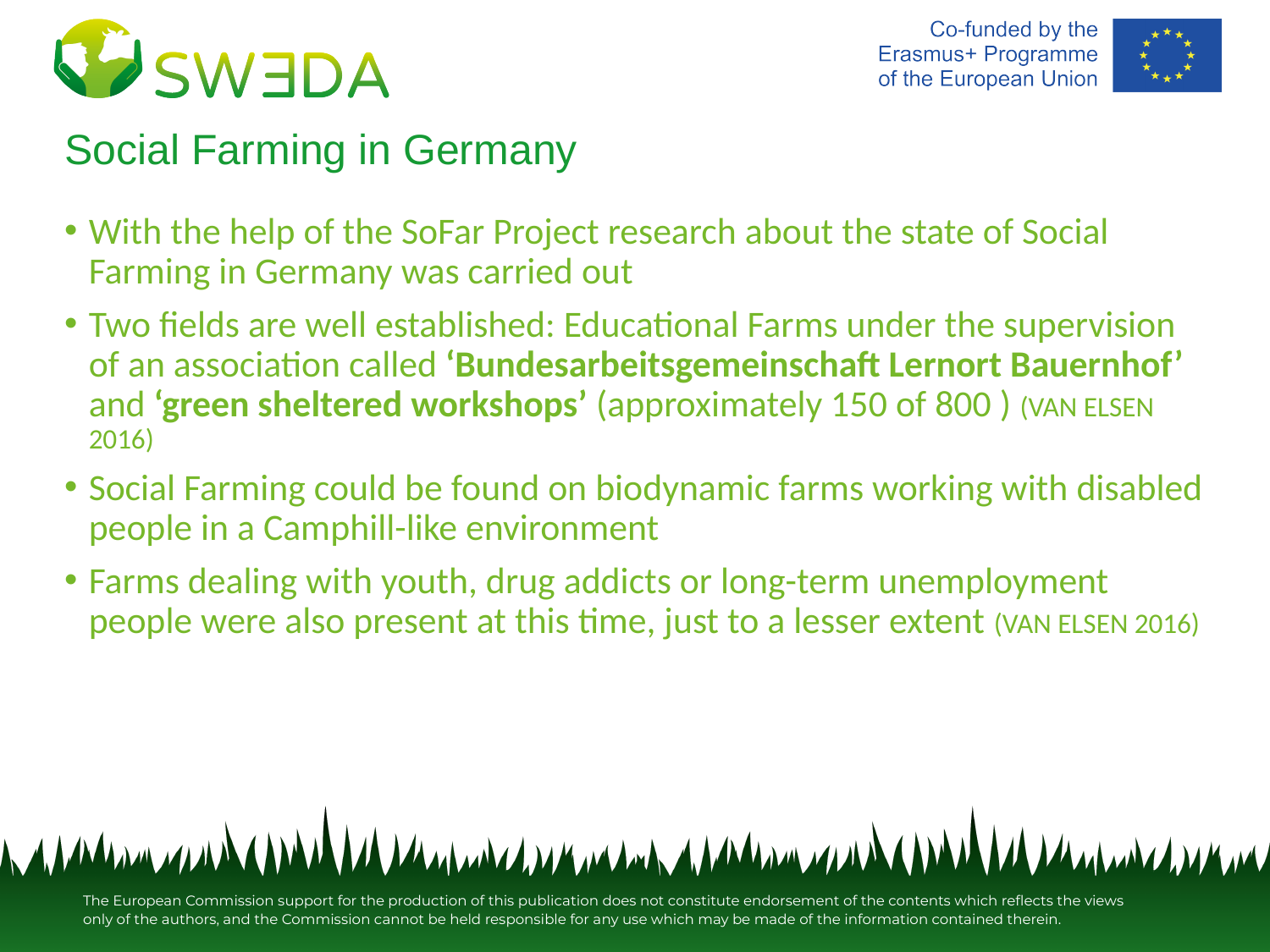

# Social Farming in Germany
With the help of the SoFar Project research about the state of Social Farming in Germany was carried out
Two fields are well established: Educational Farms under the supervision of an association called ‘Bundesarbeitsgemeinschaft Lernort Bauernhof’ and ‘green sheltered workshops’ (approximately 150 of 800 ) (VAN ELSEN 2016)
Social Farming could be found on biodynamic farms working with disabled people in a Camphill-like environment
Farms dealing with youth, drug addicts or long-term unemployment people were also present at this time, just to a lesser extent (VAN ELSEN 2016)